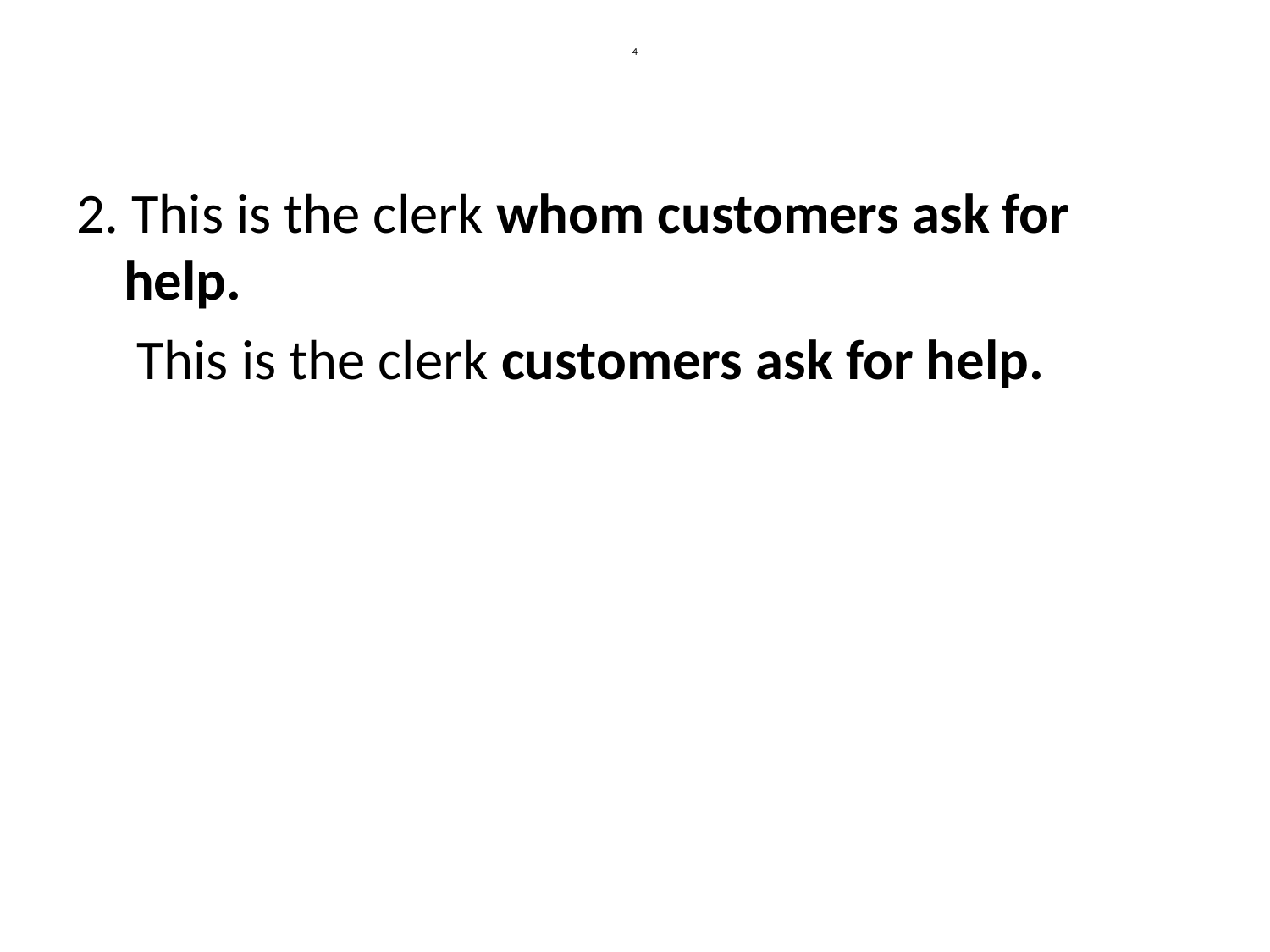

# 4

2. This is the clerk whom customers ask for help.
	 This is the clerk customers ask for help.